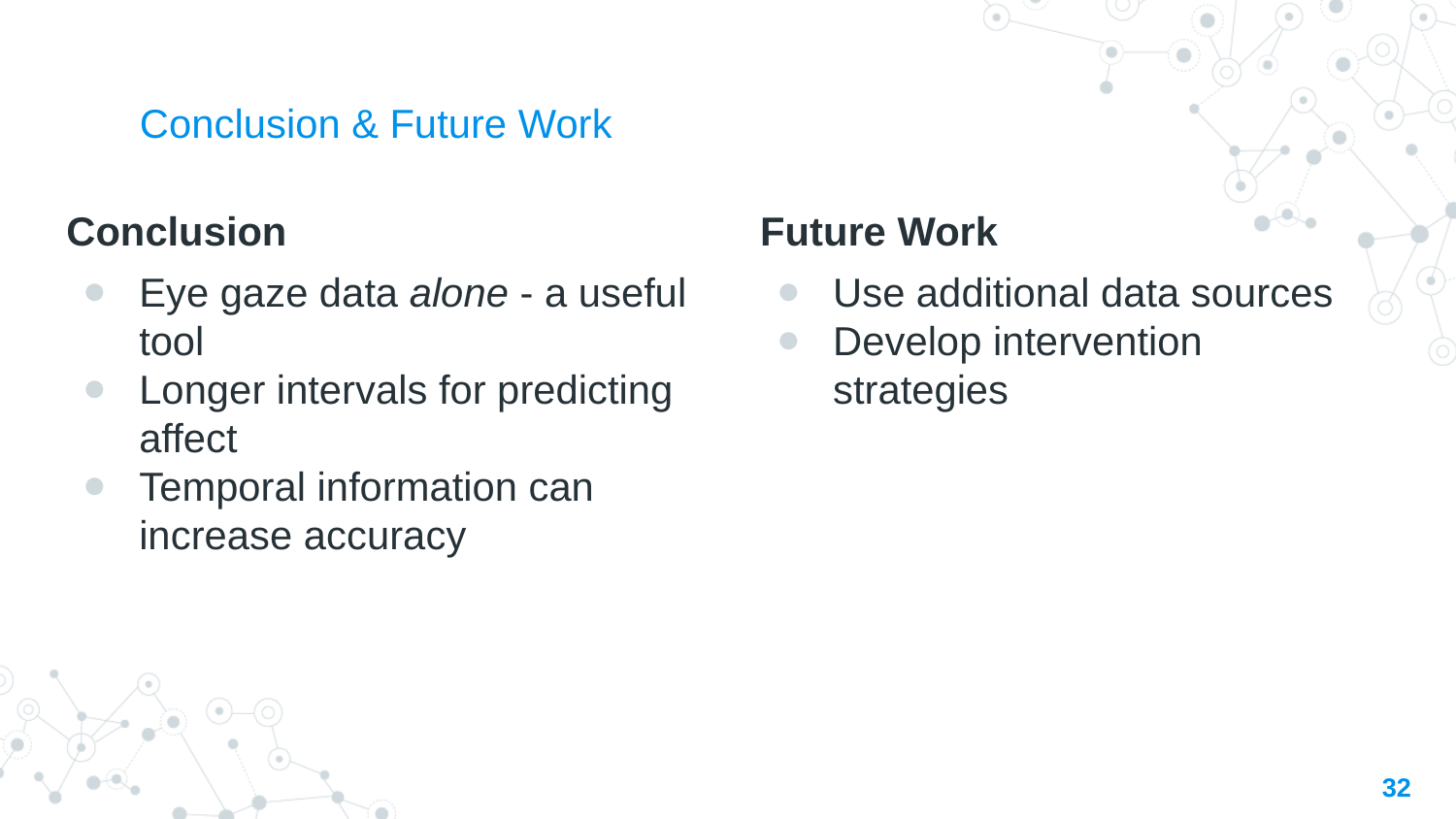

# Conclusion & Future Work
Conclusion
Eye gaze data alone - a useful tool
Longer intervals for predicting affect
Temporal information can increase accuracy
Future Work
Use additional data sources
Develop intervention strategies
32